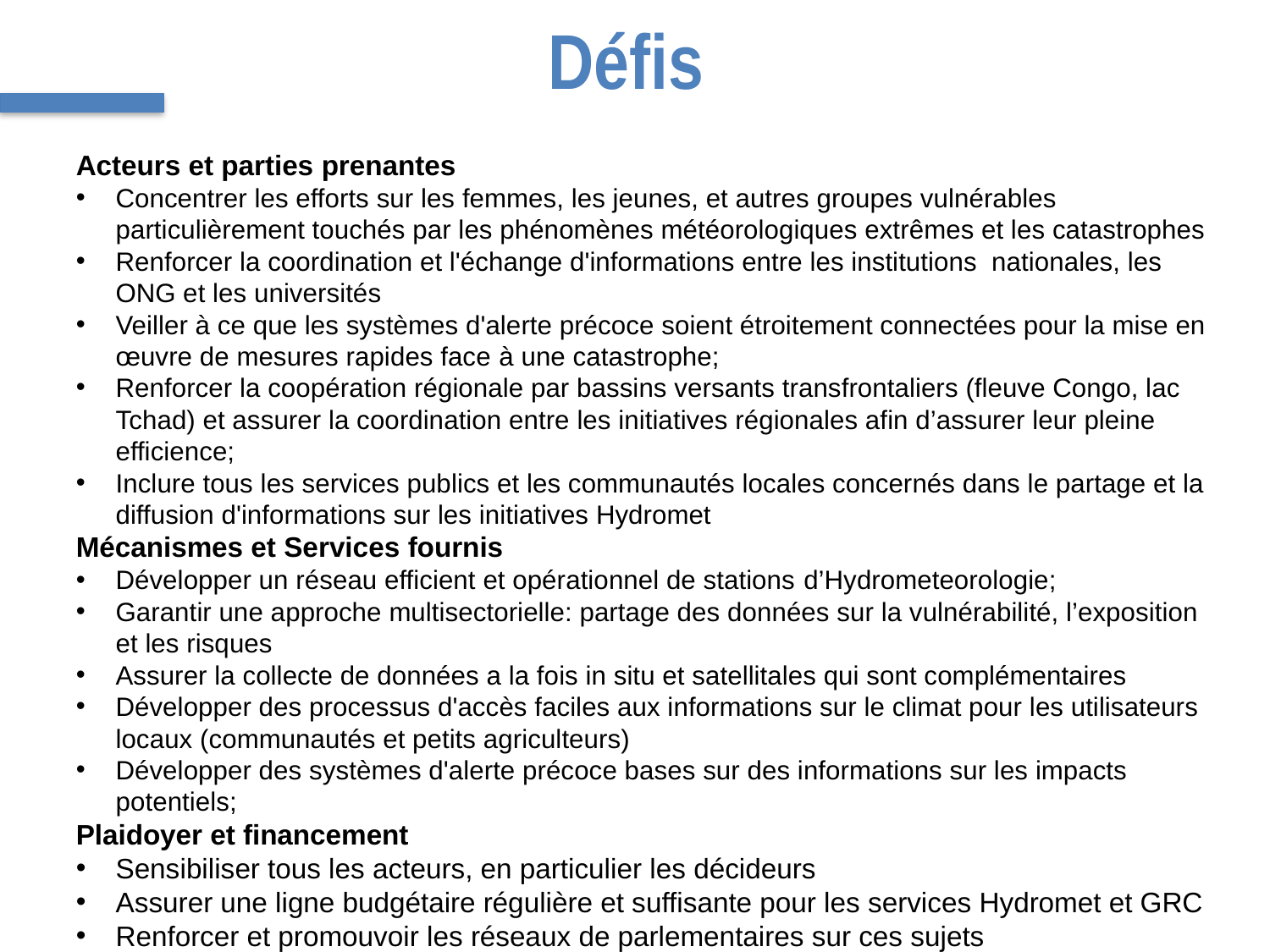

# Défis

Acteurs et parties prenantes
Concentrer les efforts sur les femmes, les jeunes, et autres groupes vulnérables particulièrement touchés par les phénomènes météorologiques extrêmes et les catastrophes
Renforcer la coordination et l'échange d'informations entre les institutions  nationales, les ONG et les universités
Veiller à ce que les systèmes d'alerte précoce soient étroitement connectées pour la mise en œuvre de mesures rapides face à une catastrophe;
Renforcer la coopération régionale par bassins versants transfrontaliers (fleuve Congo, lac Tchad) et assurer la coordination entre les initiatives régionales afin d’assurer leur pleine efficience;
Inclure tous les services publics et les communautés locales concernés dans le partage et la diffusion d'informations sur les initiatives Hydromet
Mécanismes et Services fournis
Développer un réseau efficient et opérationnel de stations d’Hydrometeorologie;
Garantir une approche multisectorielle: partage des données sur la vulnérabilité, l’exposition et les risques
Assurer la collecte de données a la fois in situ et satellitales qui sont complémentaires
Développer des processus d'accès faciles aux informations sur le climat pour les utilisateurs locaux (communautés et petits agriculteurs)
Développer des systèmes d'alerte précoce bases sur des informations sur les impacts potentiels;
Plaidoyer et financement
Sensibiliser tous les acteurs, en particulier les décideurs
Assurer une ligne budgétaire régulière et suffisante pour les services Hydromet et GRC
Renforcer et promouvoir les réseaux de parlementaires sur ces sujets